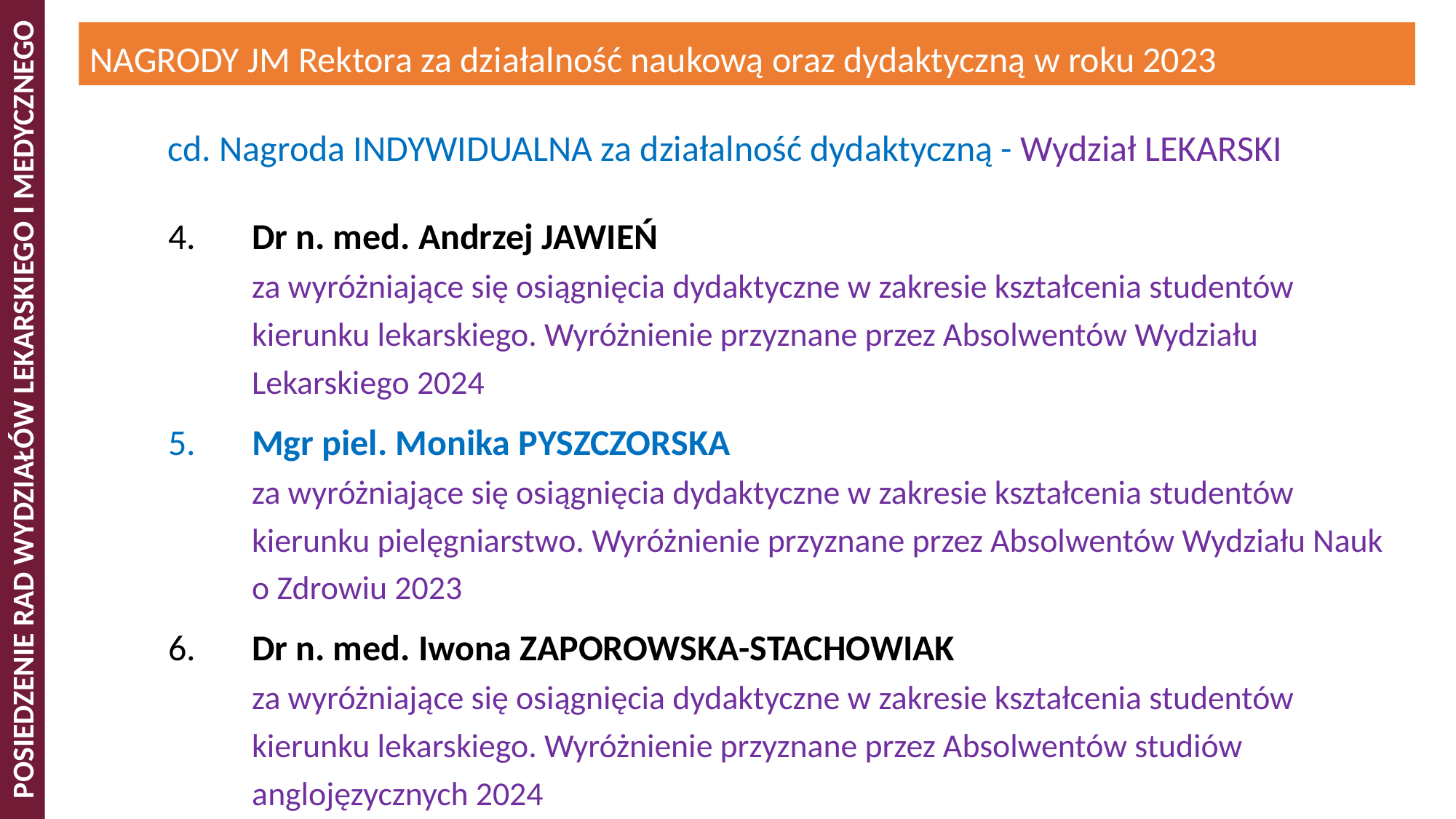

NAGRODY JM Rektora za działalność naukową oraz dydaktyczną w roku 2023
cd. Nagroda INDYWIDUALNA za działalność dydaktyczną - Wydział LEKARSKI
4.	Dr n. med. Andrzej JAWIEŃ
za wyróżniające się osiągnięcia dydaktyczne w zakresie kształcenia studentów kierunku lekarskiego. Wyróżnienie przyznane przez Absolwentów Wydziału Lekarskiego 2024
5.	Mgr piel. Monika PYSZCZORSKA
za wyróżniające się osiągnięcia dydaktyczne w zakresie kształcenia studentów kierunku pielęgniarstwo. Wyróżnienie przyznane przez Absolwentów Wydziału Nauk o Zdrowiu 2023
6.	Dr n. med. Iwona ZAPOROWSKA-STACHOWIAK
za wyróżniające się osiągnięcia dydaktyczne w zakresie kształcenia studentów kierunku lekarskiego. Wyróżnienie przyznane przez Absolwentów studiów anglojęzycznych 2024